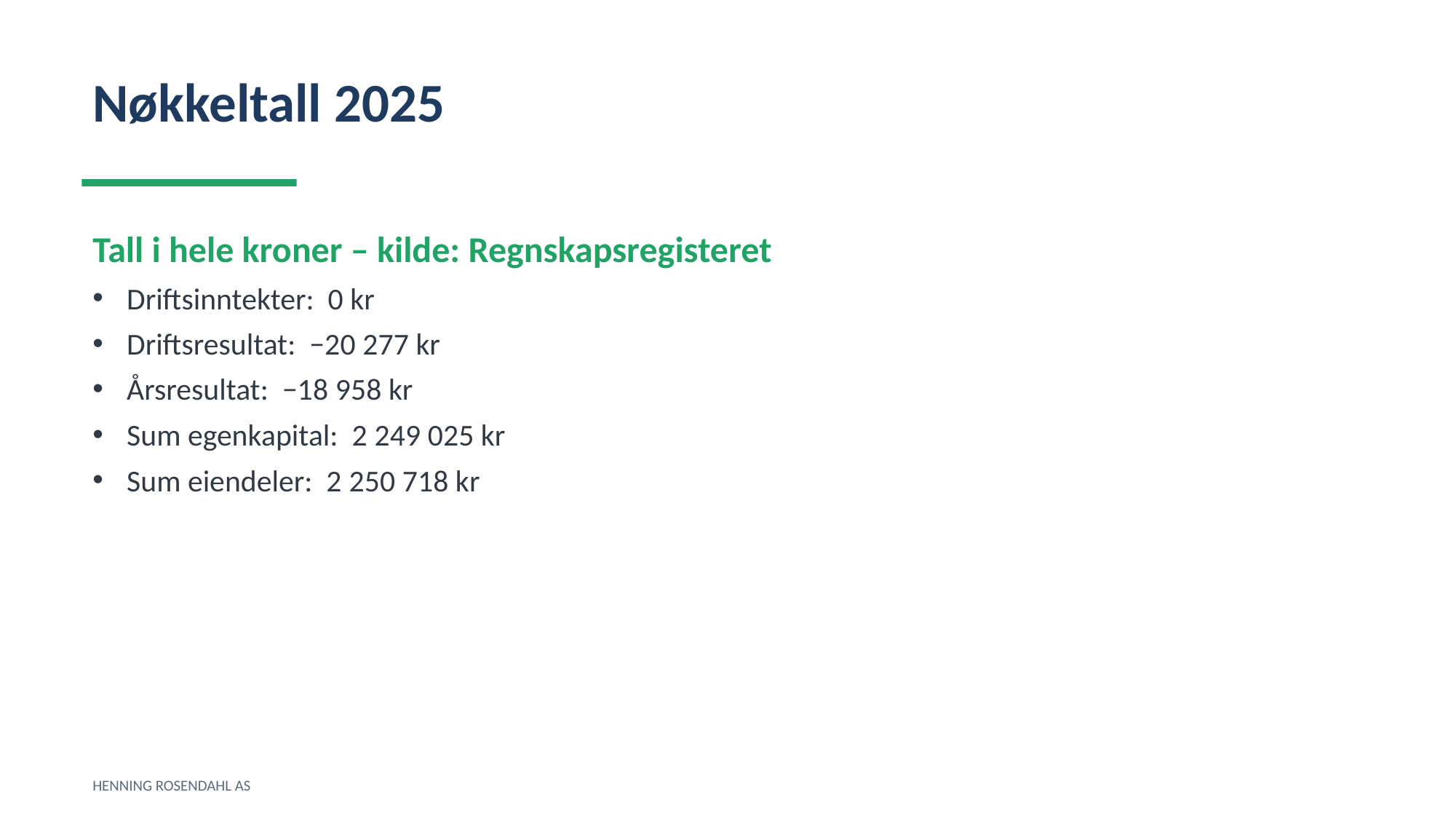

Nøkkeltall 2025

Tall i hele kroner – kilde: Regnskapsregisteret
Driftsinntekter:  0 kr
Driftsresultat:  −20 277 kr
Årsresultat:  −18 958 kr
Sum egenkapital:  2 249 025 kr
Sum eiendeler:  2 250 718 kr
HENNING ROSENDAHL AS